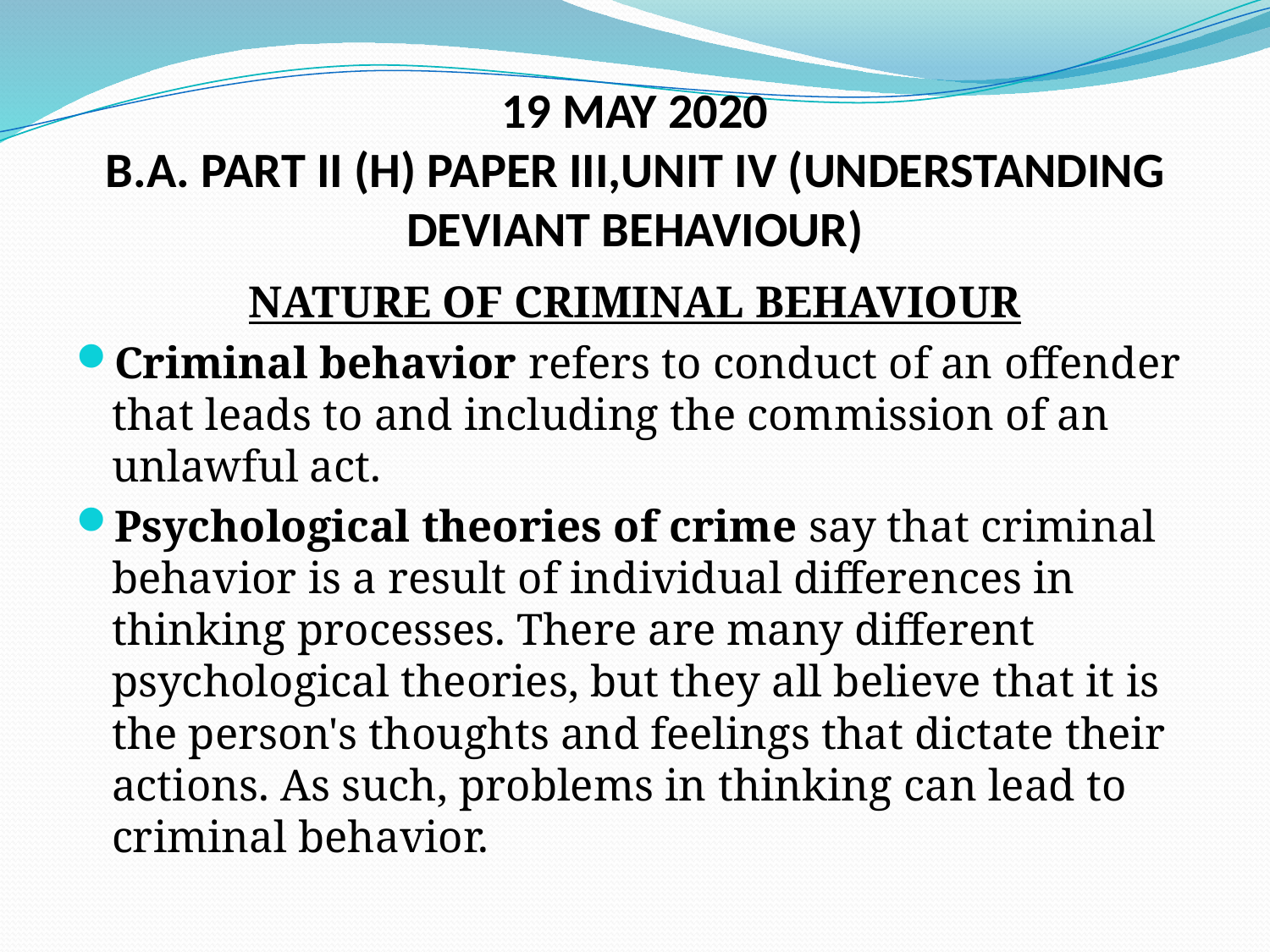

# 19 MAY 2020 B.A. PART II (H) PAPER III,UNIT IV (UNDERSTANDING DEVIANT BEHAVIOUR)
NATURE OF CRIMINAL BEHAVIOUR
Criminal behavior refers to conduct of an offender that leads to and including the commission of an unlawful act.
Psychological theories of crime say that criminal behavior is a result of individual differences in thinking processes. There are many different psychological theories, but they all believe that it is the person's thoughts and feelings that dictate their actions. As such, problems in thinking can lead to criminal behavior.